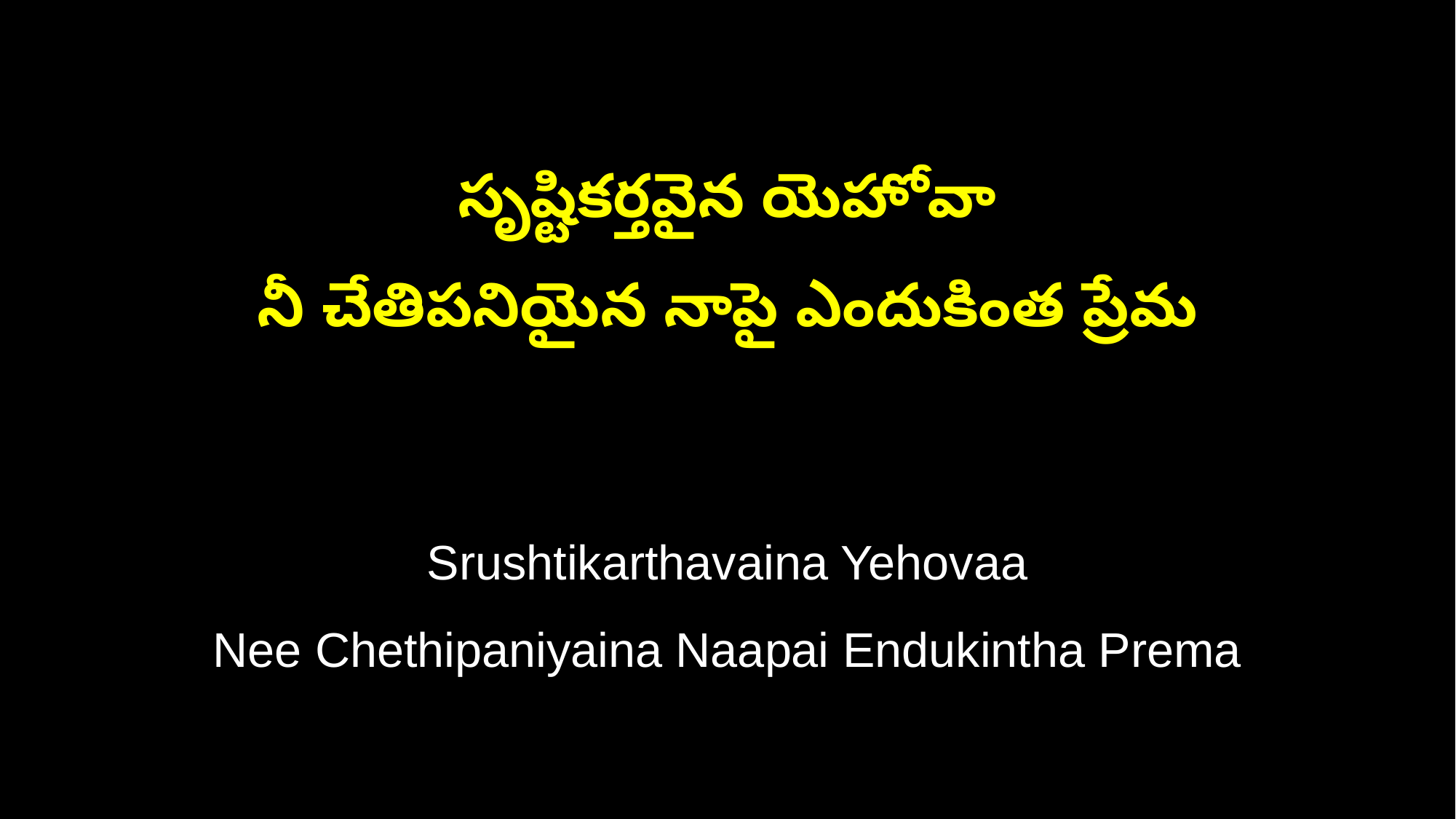

సృష్టికర్తవైన యెహోవా
నీ చేతిపనియైన నాపై ఎందుకింత ప్రేమ
Srushtikarthavaina Yehovaa
Nee Chethipaniyaina Naapai Endukintha Prema